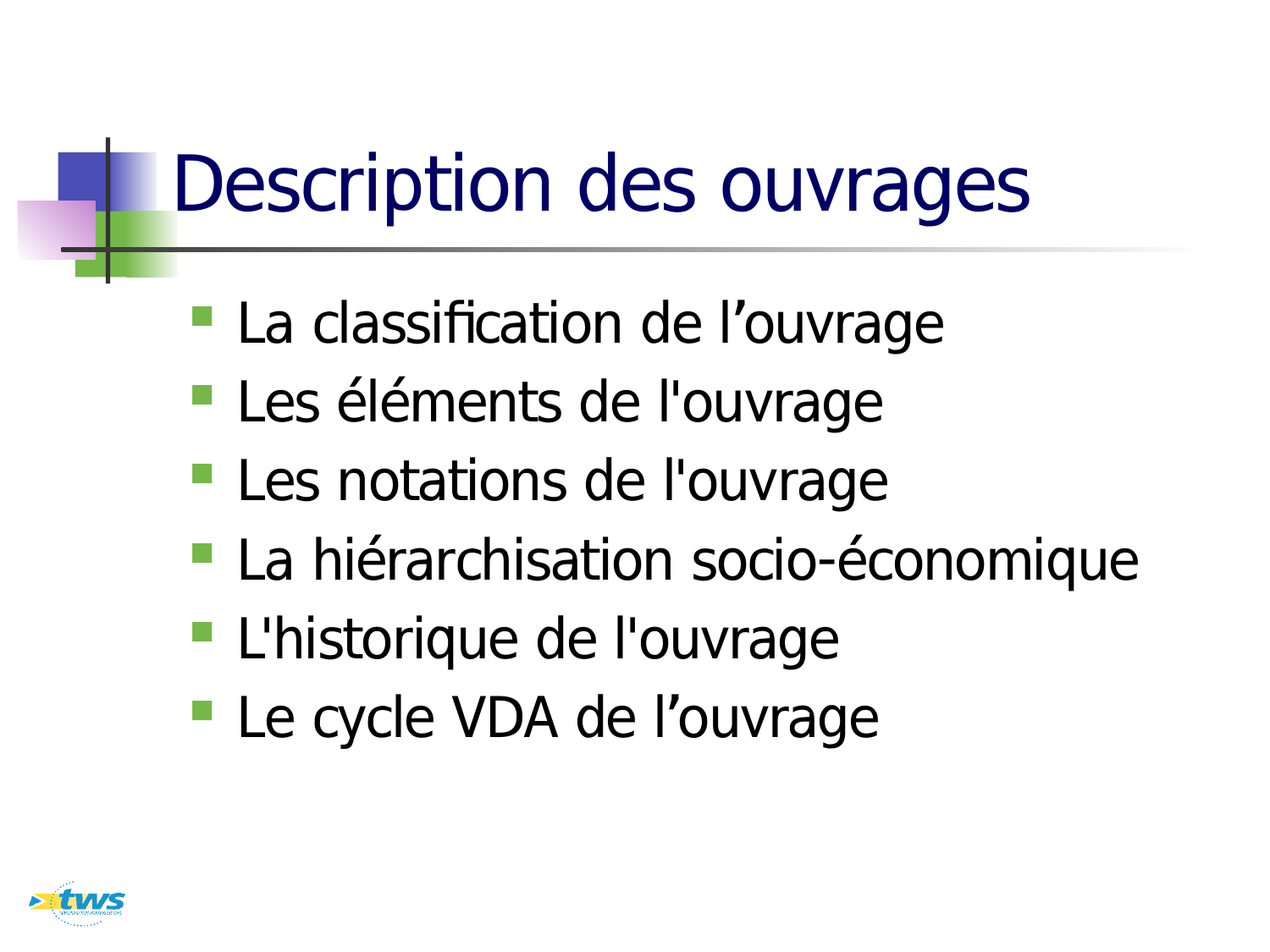

# Description des ouvrages
La classification de l’ouvrage
Les éléments de l'ouvrage
Les notations de l'ouvrage
La hiérarchisation socio-économique
L'historique de l'ouvrage
Le cycle VDA de l’ouvrage